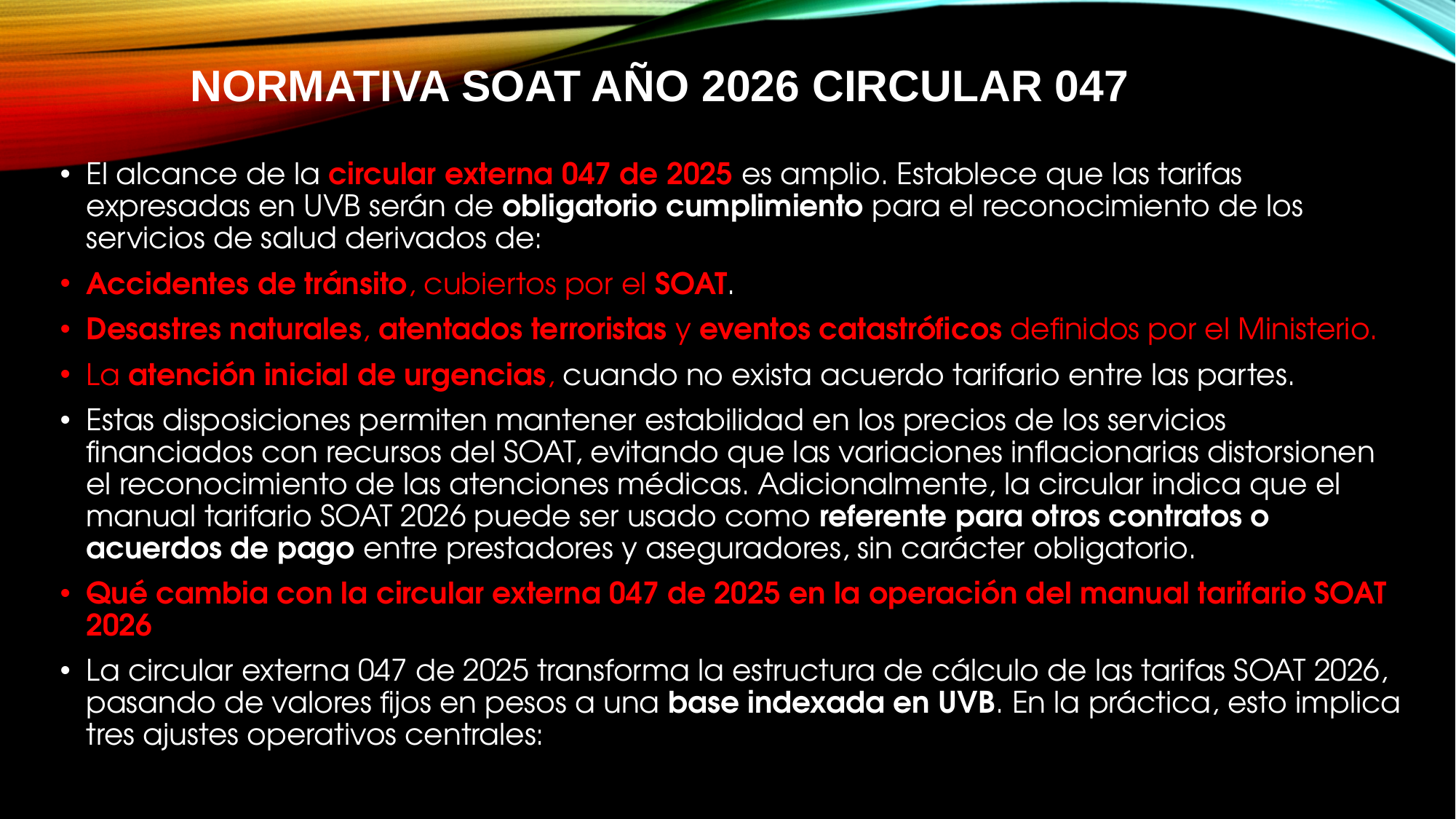

# Normativa soat año 2026 circular 047
El alcance de la circular externa 047 de 2025 es amplio. Establece que las tarifas expresadas en UVB serán de obligatorio cumplimiento para el reconocimiento de los servicios de salud derivados de:
Accidentes de tránsito, cubiertos por el SOAT.
Desastres naturales, atentados terroristas y eventos catastróficos definidos por el Ministerio.
La atención inicial de urgencias, cuando no exista acuerdo tarifario entre las partes.
Estas disposiciones permiten mantener estabilidad en los precios de los servicios financiados con recursos del SOAT, evitando que las variaciones inflacionarias distorsionen el reconocimiento de las atenciones médicas. Adicionalmente, la circular indica que el manual tarifario SOAT 2026 puede ser usado como referente para otros contratos o acuerdos de pago entre prestadores y aseguradores, sin carácter obligatorio.
Qué cambia con la circular externa 047 de 2025 en la operación del manual tarifario SOAT 2026
La circular externa 047 de 2025 transforma la estructura de cálculo de las tarifas SOAT 2026, pasando de valores fijos en pesos a una base indexada en UVB. En la práctica, esto implica tres ajustes operativos centrales: